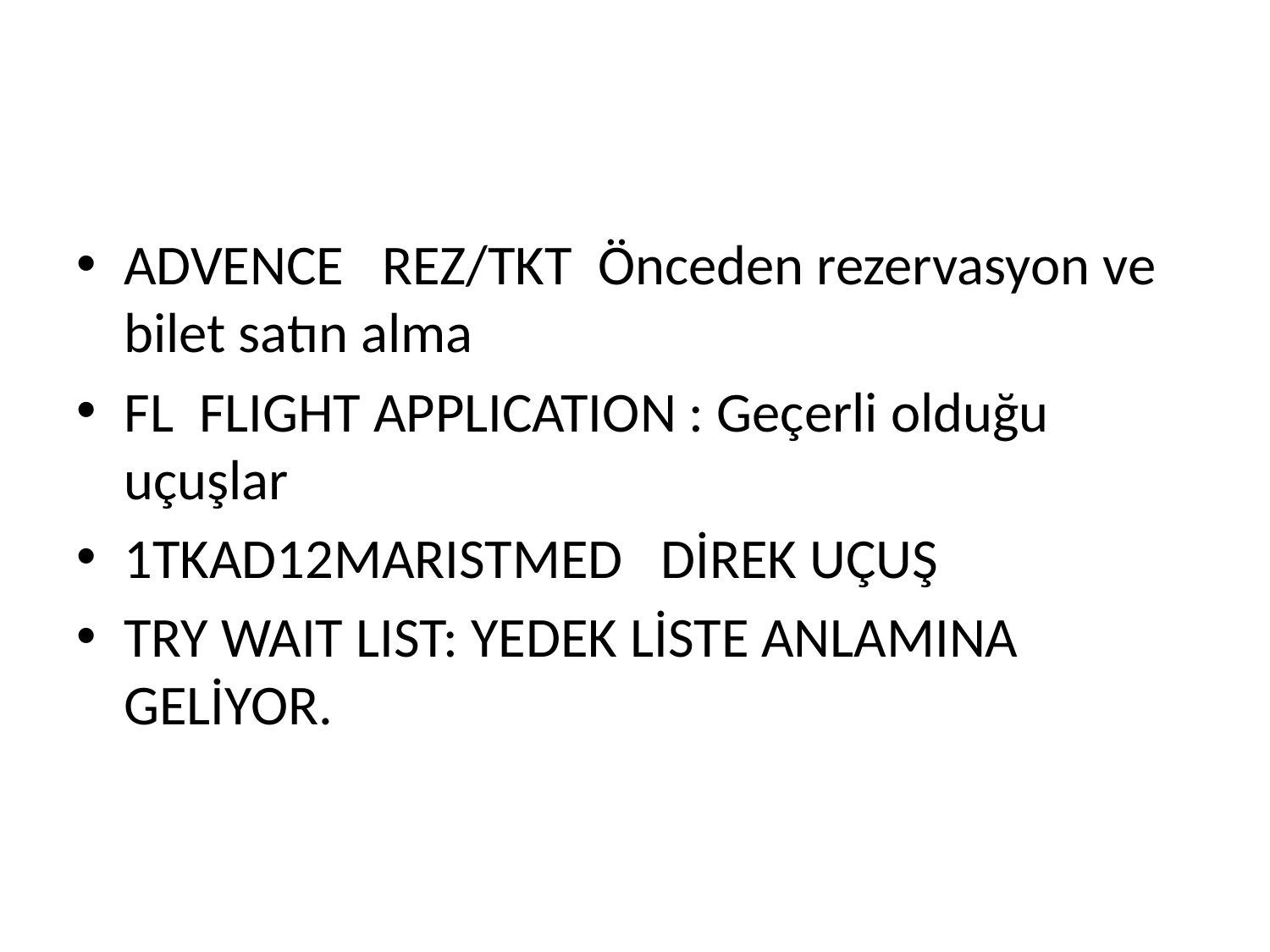

#
ADVENCE   REZ/TKT  Önceden rezervasyon ve bilet satın alma
FL  FLIGHT APPLICATION : Geçerli olduğu uçuşlar
1TKAD12MARISTMED   DİREK UÇUŞ
TRY WAIT LIST: YEDEK LİSTE ANLAMINA GELİYOR.